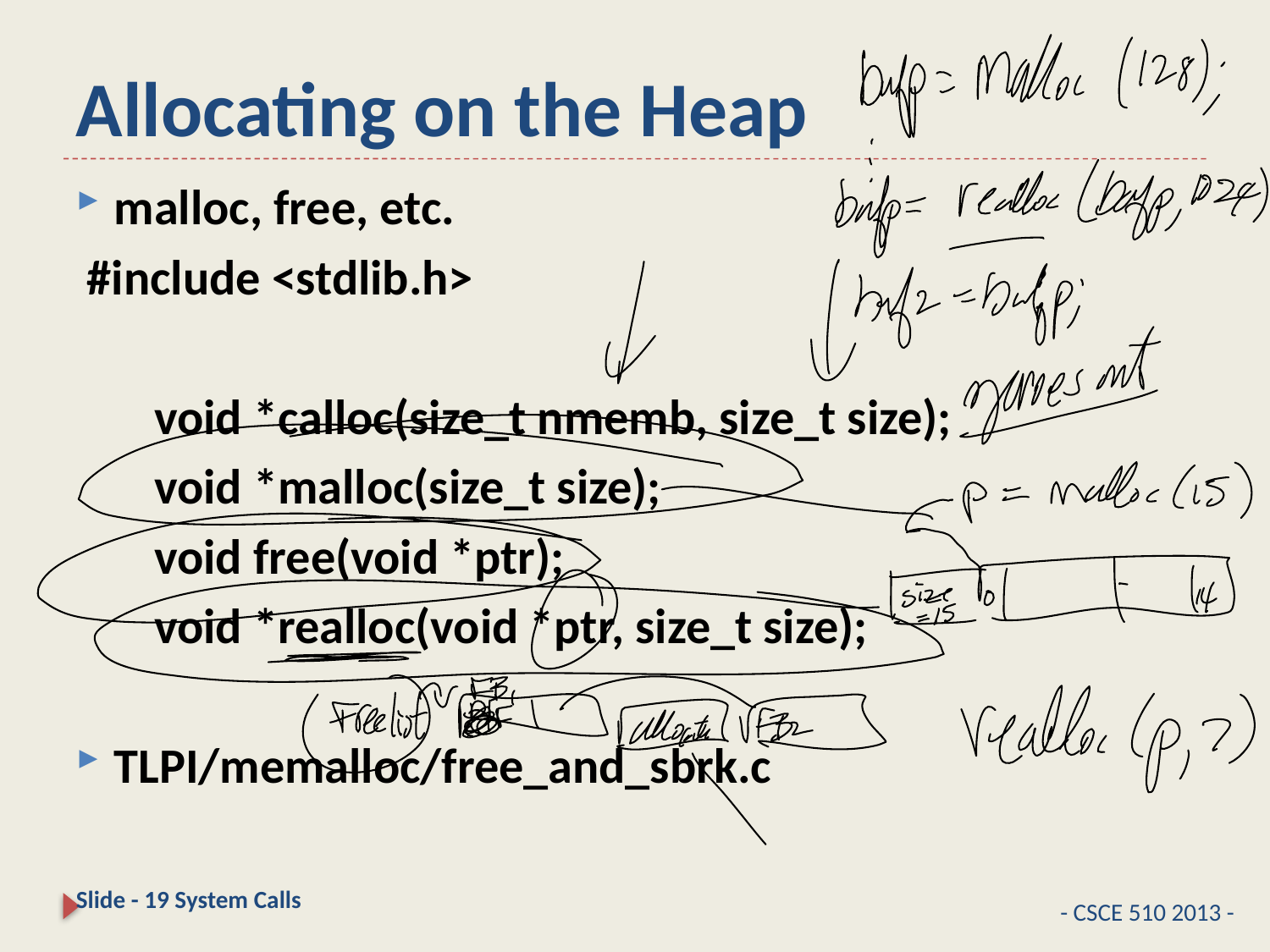

# Allocating on the Heap
malloc, free, etc.
 #include <stdlib.h>

       void *calloc(size_t nmemb, size_t size);
       void *malloc(size_t size);
       void free(void *ptr);
       void *realloc(void *ptr, size_t size);

TLPI/memalloc/free_and_sbrk.c
Slide - 19 System Calls
- CSCE 510 2013 -